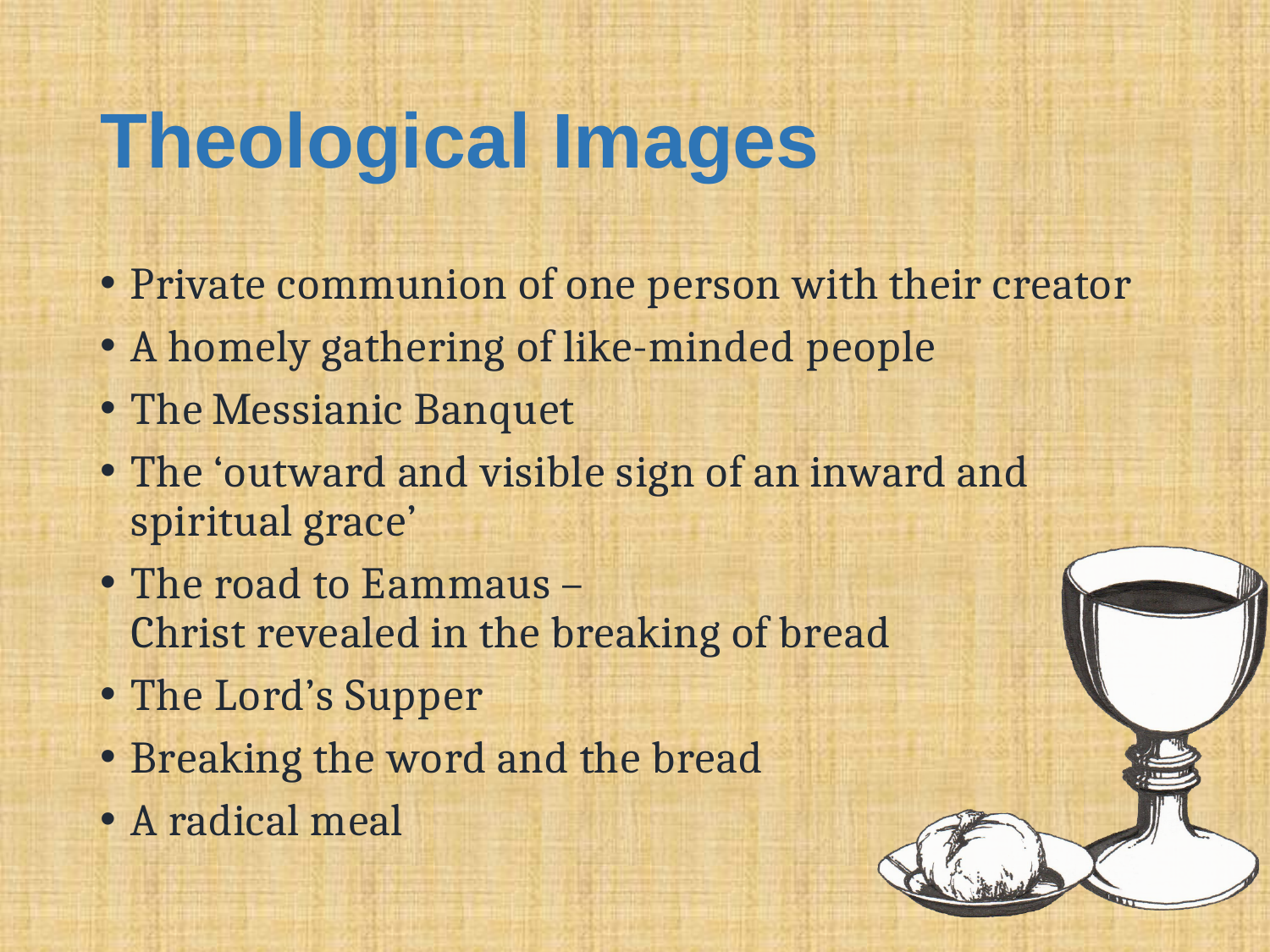

# Theological Images
Private communion of one person with their creator
A homely gathering of like-minded people
The Messianic Banquet
The ‘outward and visible sign of an inward and spiritual grace’
The road to Eammaus –
Christ revealed in the breaking of bread
The Lord’s Supper
Breaking the word and the bread
A radical meal